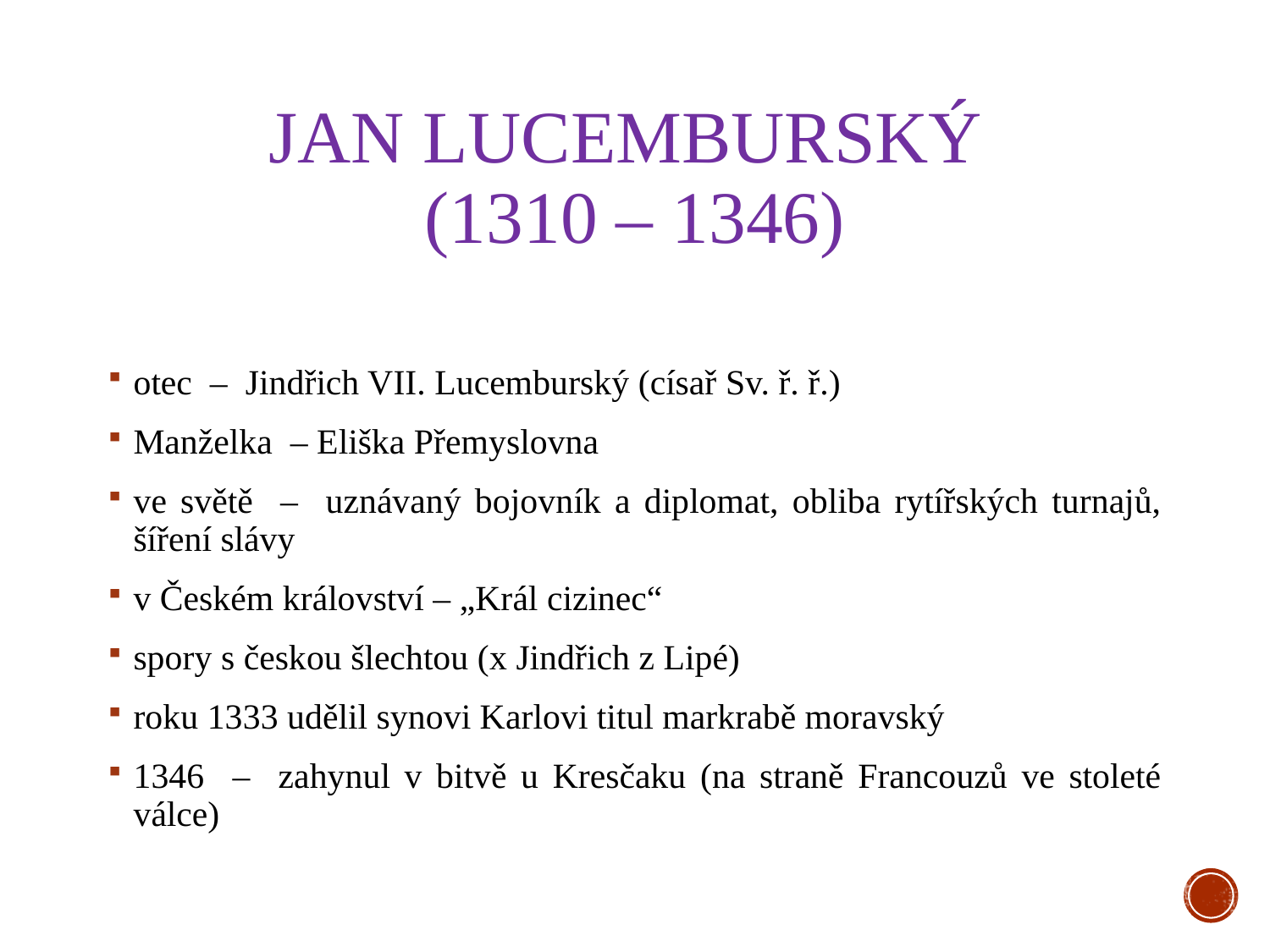

# Jan Lucemburský (1310 – 1346)

otec  –  Jindřich VII. Lucemburský (císař Sv. ř. ř.)
Manželka  – Eliška Přemyslovna
ve světě  –  uznávaný bojovník a diplomat, obliba rytířských turnajů, šíření slávy
v Českém království – „Král cizinec“
spory s českou šlechtou (x Jindřich z Lipé)
roku 1333 udělil synovi Karlovi titul markrabě moravský
1346  –  zahynul v bitvě u Kresčaku (na straně Francouzů ve stoleté válce)